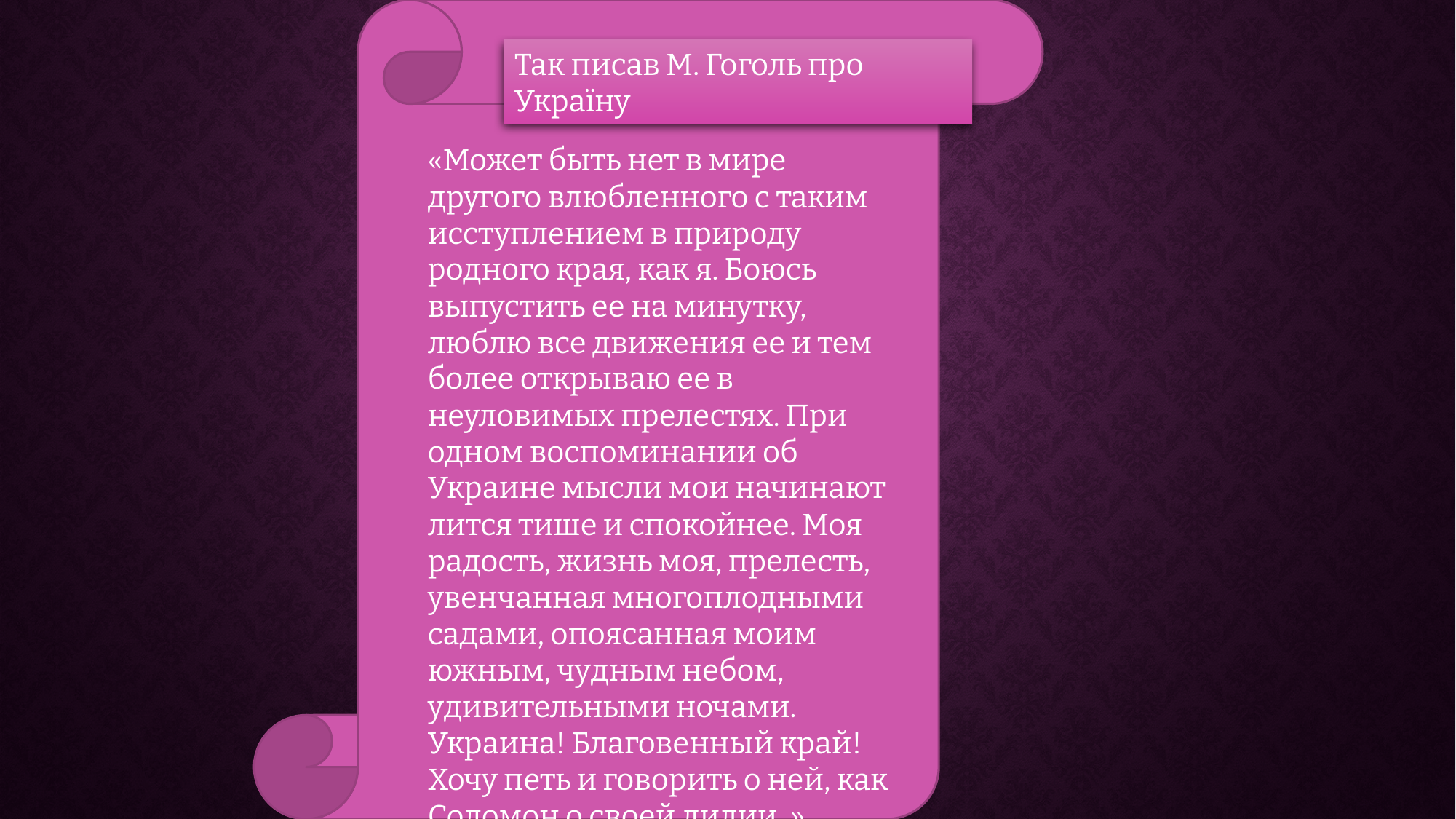

Так писав М. Гоголь про Україну
«Может быть нет в мире другого влюбленного с таким исступлением в природу родного края, как я. Боюсь выпустить ее на минутку, люблю все движения ее и тем более открываю ее в неуловимых прелестях. При одном воспоминании об Украине мысли мои начинают лится тише и спокойнее. Моя радость, жизнь моя, прелесть, увенчанная многоплодными садами, опоясанная моим южным, чудным небом, удивительными ночами. Украина! Благовенный край! Хочу петь и говорить о ней, как Соломон о своей лилии. »